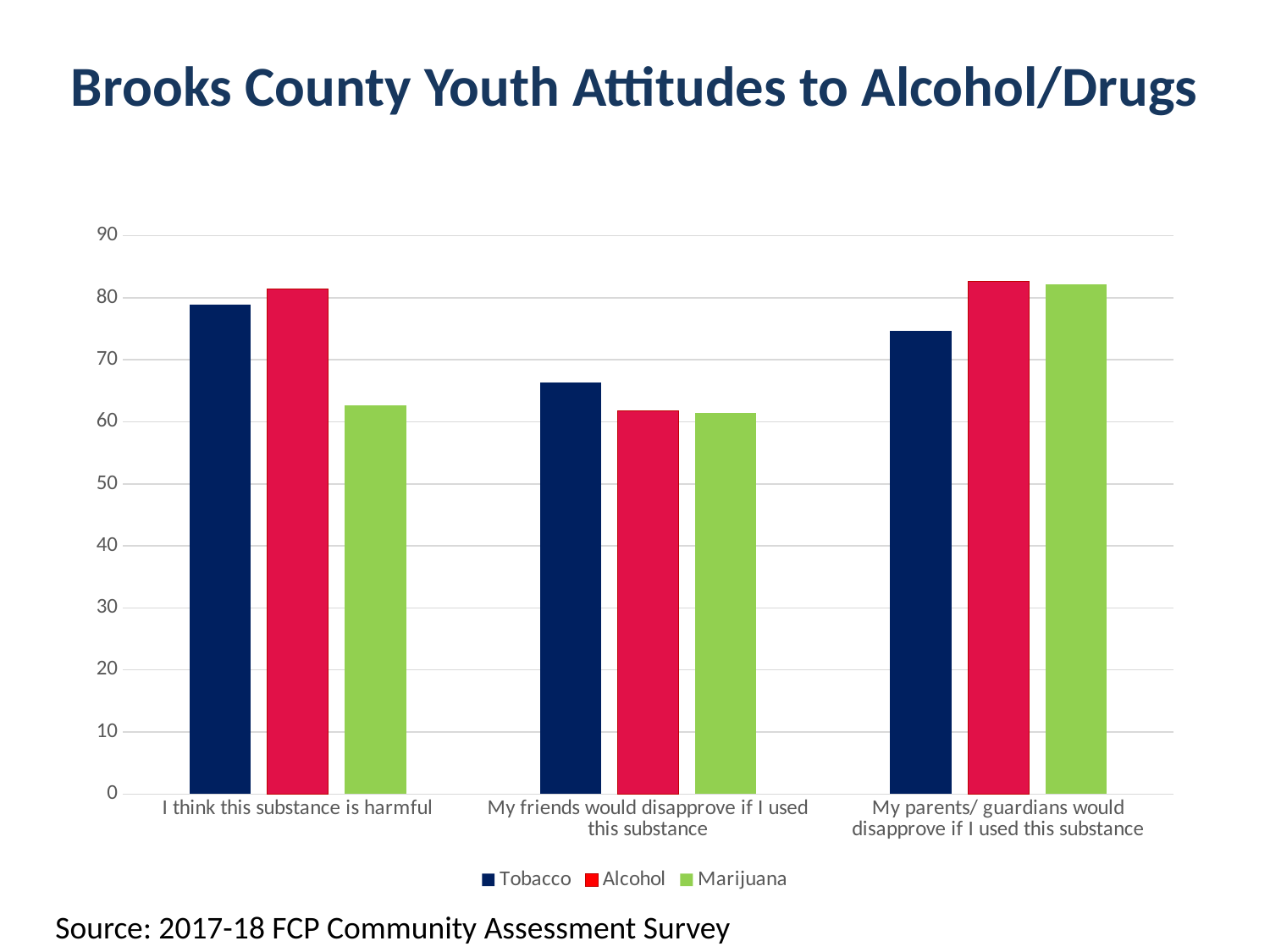

# Brooks County Youth Attitudes to Alcohol/Drugs

### Chart

| Category | Tobacco | Alcohol | Marijuana |
|---|---|---|---|
| I think this substance is harmful | 78.9 | 81.4 | 62.6 |
| My friends would disapprove if I used this substance | 66.3 | 61.8 | 61.5 |
| My parents/ guardians would disapprove if I used this substance | 74.6 | 82.7 | 82.1 |
Source: 2017-18 FCP Community Assessment Survey